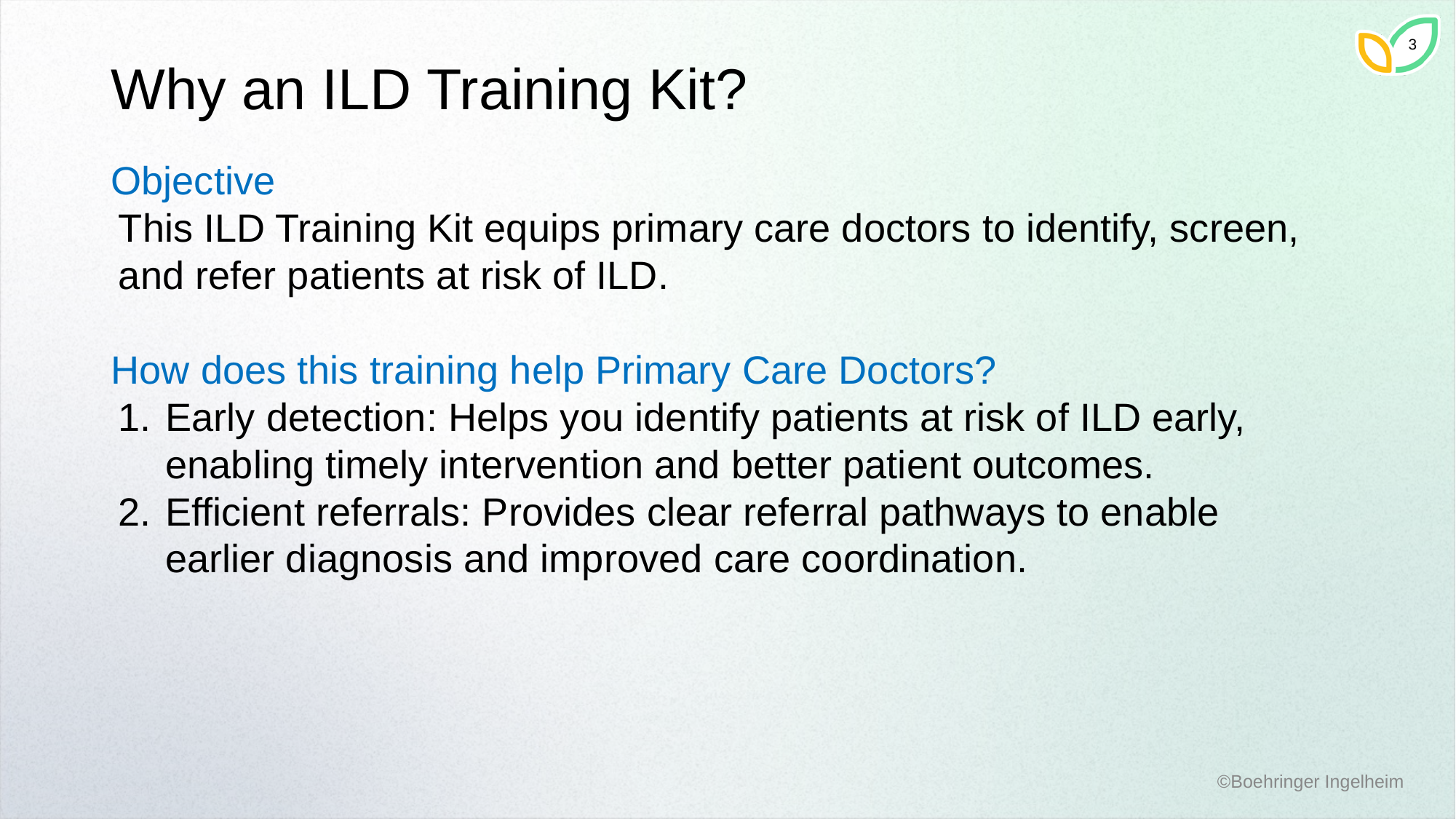

# Why an ILD Training Kit?
Objective
This ILD Training Kit equips primary care doctors to identify, screen, and refer patients at risk of ILD.

How does this training help Primary Care Doctors?
Early detection: Helps you identify patients at risk of ILD early, enabling timely intervention and better patient outcomes.
Efficient referrals: Provides clear referral pathways to enable earlier diagnosis and improved care coordination.